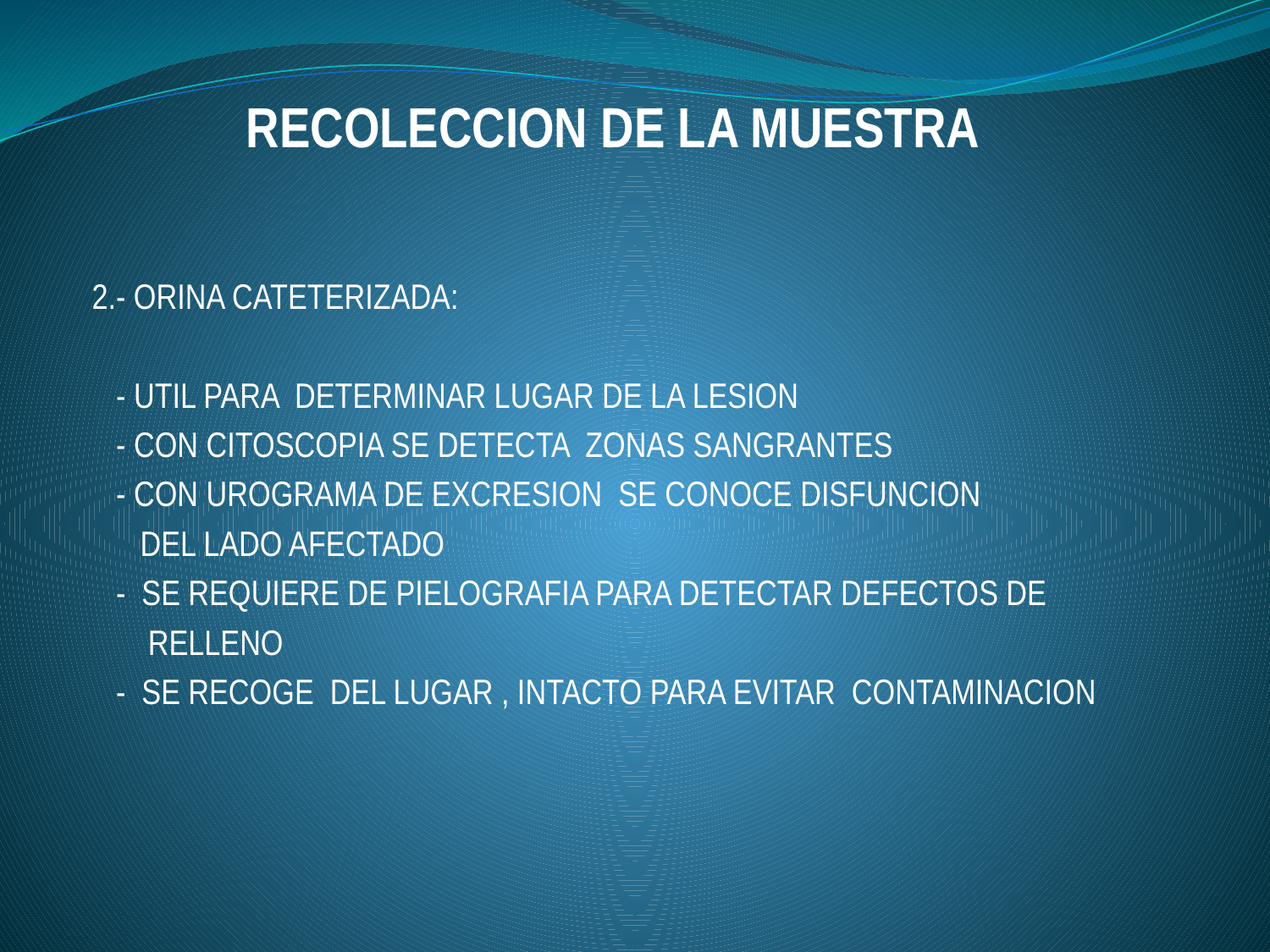

# RECOLECCION DE LA MUESTRA

  2.- ORINA CATETERIZADA:

     - UTIL PARA  DETERMINAR LUGAR DE LA LESION
     - CON CITOSCOPIA SE DETECTA  ZONAS SANGRANTES
     - CON UROGRAMA DE EXCRESION  SE CONOCE DISFUNCION
        DEL LADO AFECTADO
     -  SE REQUIERE DE PIELOGRAFIA PARA DETECTAR DEFECTOS DE
         RELLENO
     -  SE RECOGE  DEL LUGAR , INTACTO PARA EVITAR  CONTAMINACION